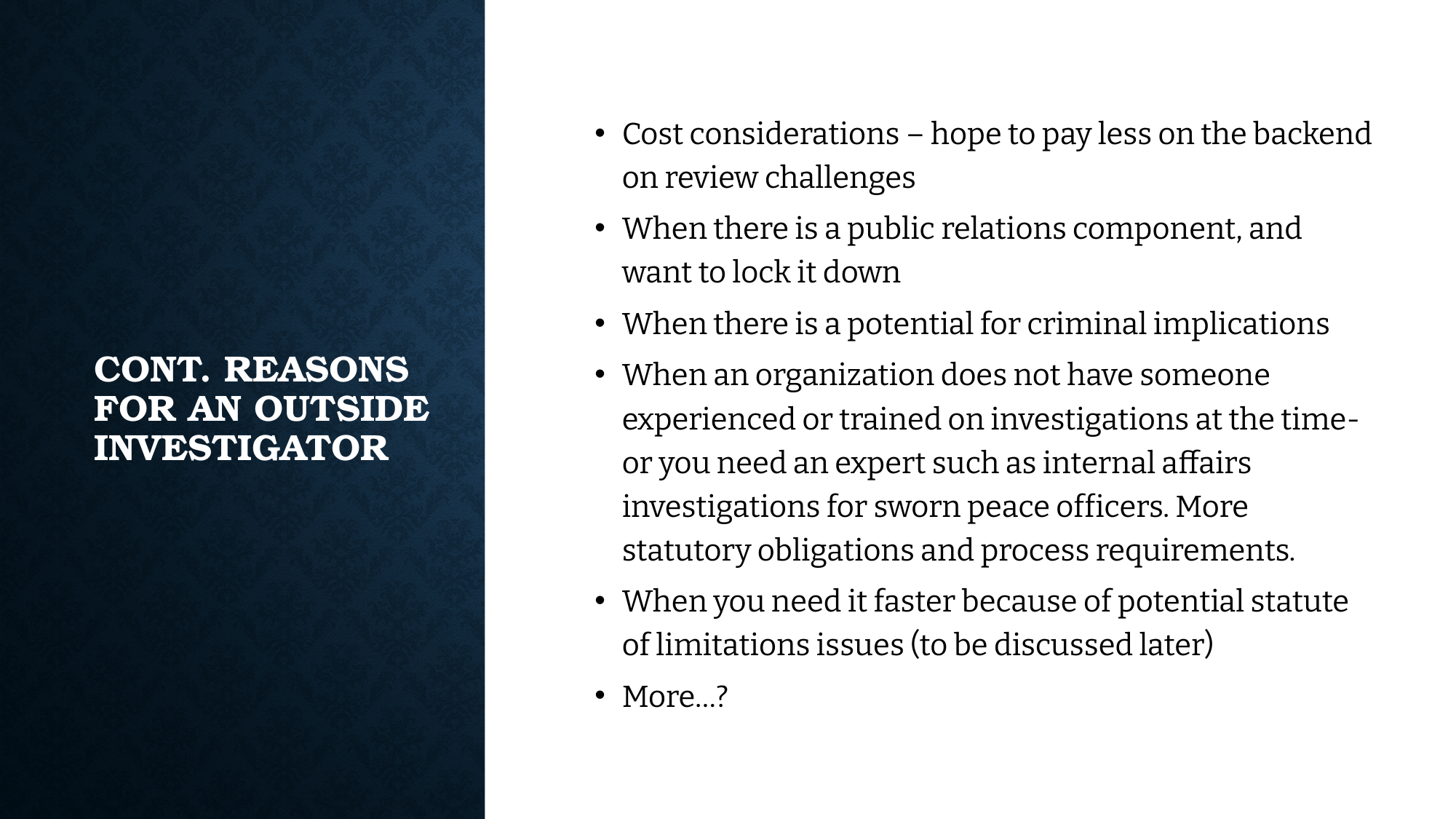

Cost considerations – hope to pay less on the backend on review challenges
When there is a public relations component, and want to lock it down
When there is a potential for criminal implications
When an organization does not have someone experienced or trained on investigations at the time- or you need an expert such as internal affairs investigations for sworn peace officers. More statutory obligations and process requirements.
When you need it faster because of potential statute of limitations issues (to be discussed later)
More…?
# Cont. reasons for an outside investigator